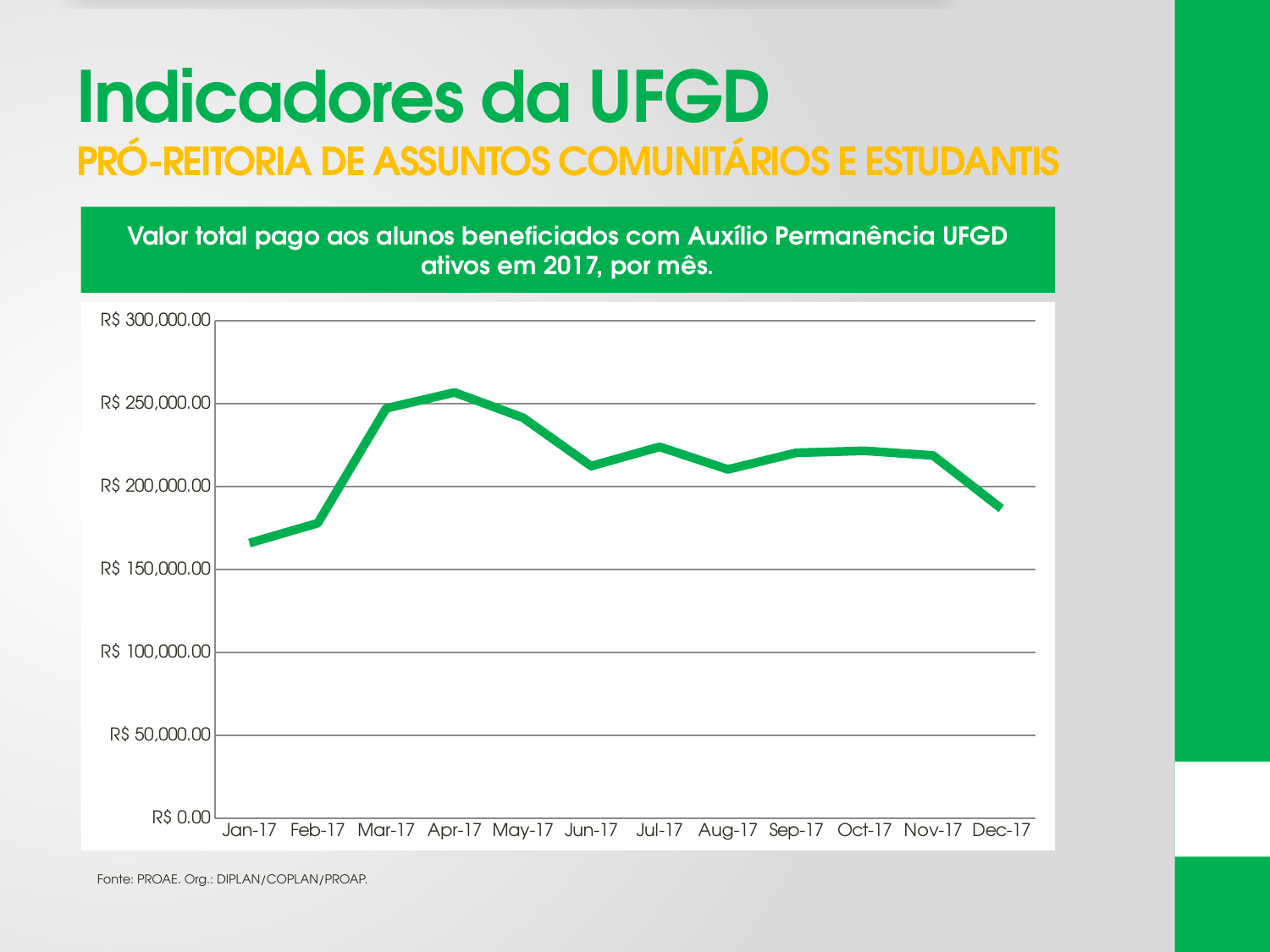

# Indicadores da UFGD PRÓ-REITORIA DE ASSUNTOS COMUNITÁRIOS E ESTUDANTIS
Valor total pago aos alunos beneficiados com Auxílio Permanência UFGD ativos em 2017, por mês.

### Chart

| Category | TOTAL-MÊS |
|---|---|
| 42736 | 166000.0 |
| 42767 | 178000.0 |
| 42795 | 247200.0 |
| 42826 | 256800.0 |
| 42856 | 241600.0 |
| 42887 | 212400.0 |
| 42917 | 224000.0 |
| 42948 | 210400.0 |
| 42979 | 220400.0 |
| 43009 | 221600.0 |
| 43040 | 218800.0 |
| 43070 | 186800.0 |
Fonte: PROAE. Org.: DIPLAN/COPLAN/PROAP.